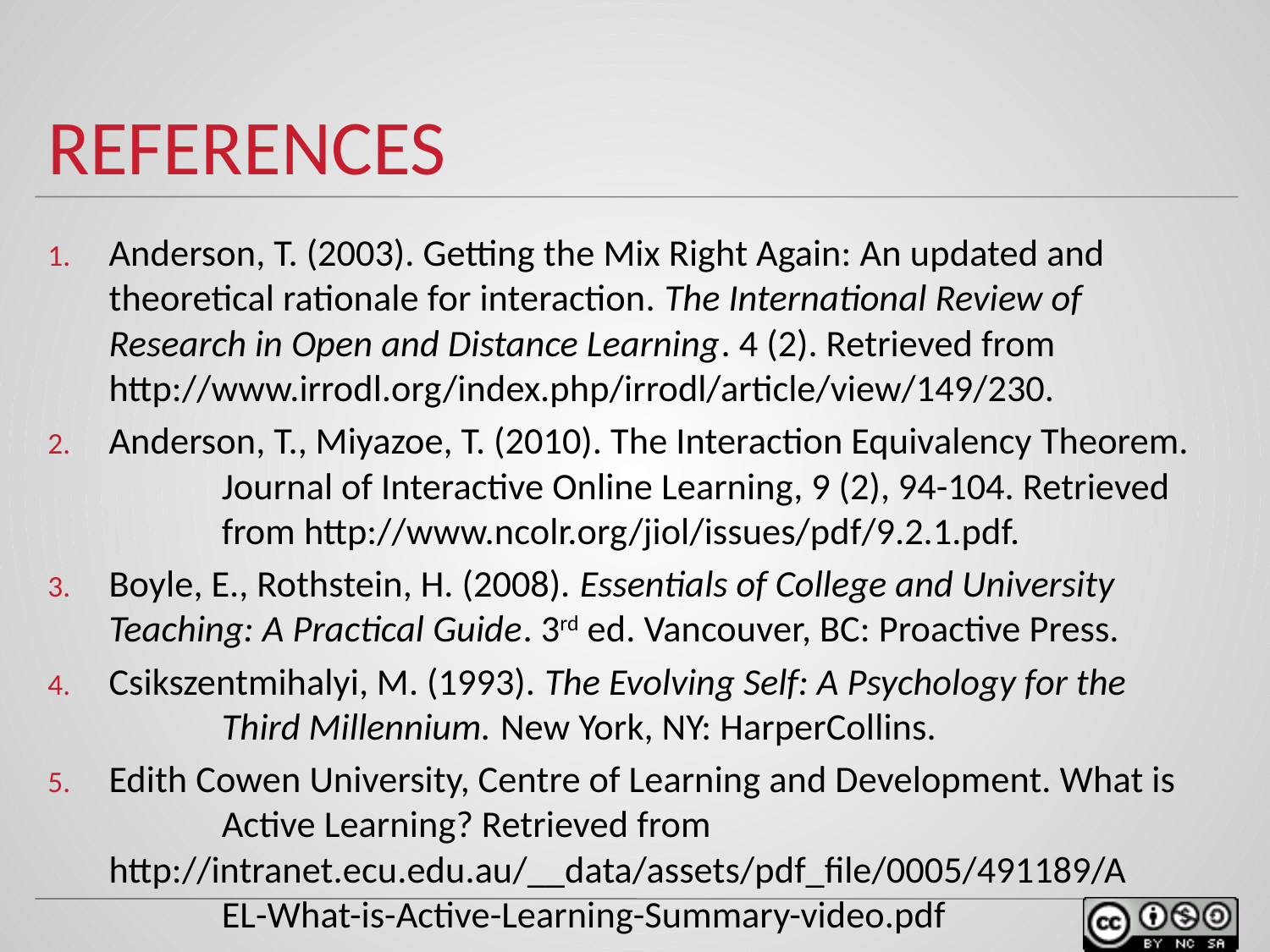

# references
Anderson, T. (2003). Getting the Mix Right Again: An updated and 	theoretical rationale for interaction. The International Review of 	Research in Open and Distance Learning. 4 (2). Retrieved from 	http://www.irrodl.org/index.php/irrodl/article/view/149/230.
Anderson, T., Miyazoe, T. (2010). The Interaction Equivalency Theorem. 	Journal of Interactive Online Learning, 9 (2), 94-104. Retrieved 	from http://www.ncolr.org/jiol/issues/pdf/9.2.1.pdf.
Boyle, E., Rothstein, H. (2008). Essentials of College and University 	Teaching: A Practical Guide. 3rd ed. Vancouver, BC: Proactive Press.
Csikszentmihalyi, M. (1993). The Evolving Self: A Psychology for the 	Third Millennium. New York, NY: HarperCollins.
Edith Cowen University, Centre of Learning and Development. What is 	Active Learning? Retrieved from 	http://intranet.ecu.edu.au/__data/assets/pdf_file/0005/491189/A	EL-What-is-Active-Learning-Summary-video.pdf